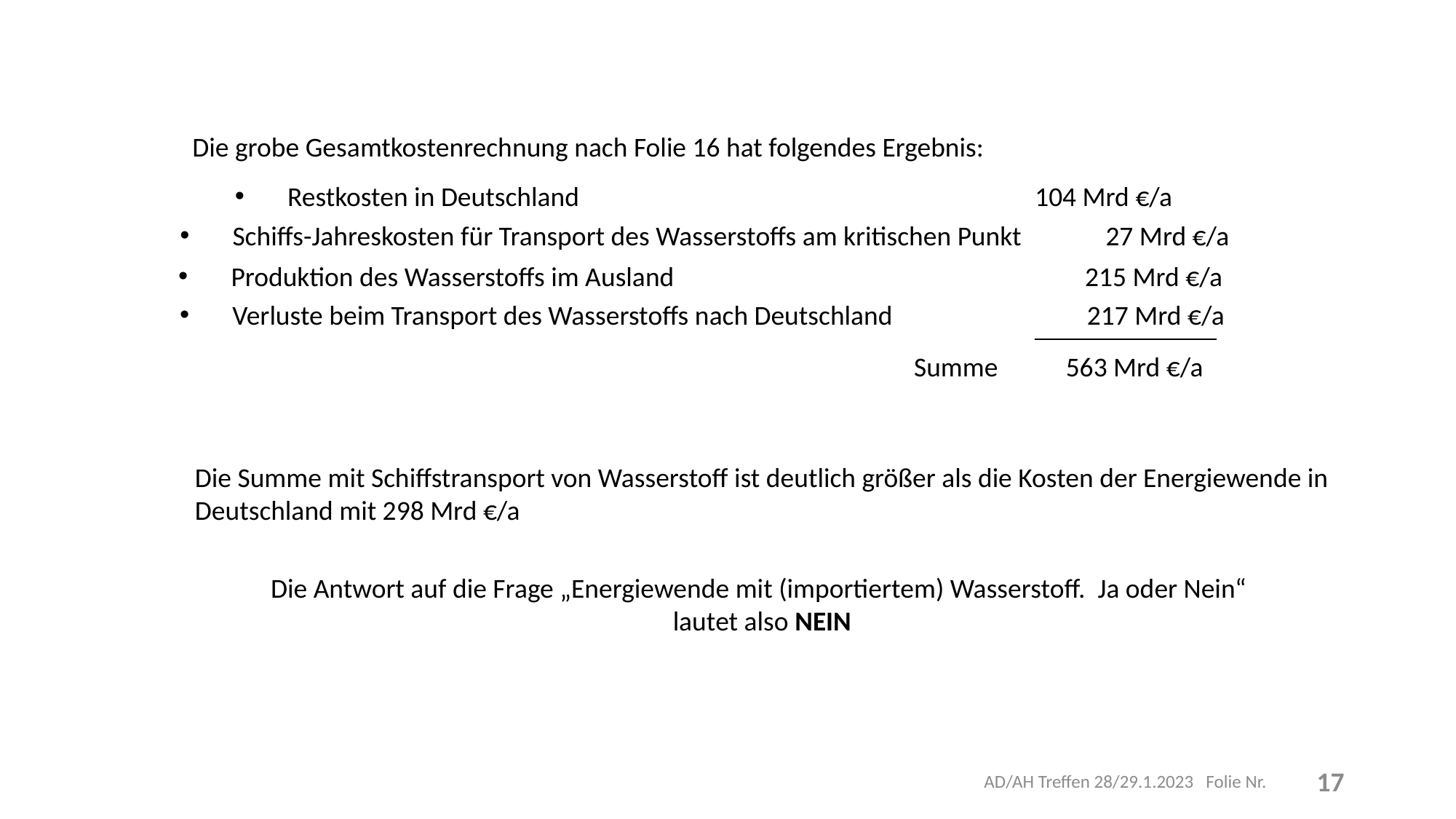

Die grobe Gesamtkostenrechnung nach Folie 16 hat folgendes Ergebnis:
   Restkosten in Deutschland				                  104 Mrd €/a
   Schiffs-Jahreskosten für Transport des Wasserstoffs am kritischen Punkt 	   27 Mrd €/a
   Produktion des Wasserstoffs im Ausland	                                                     215 Mrd €/a
   Verluste beim Transport des Wasserstoffs nach Deutschland		217 Mrd €/a
Summe           563 Mrd €/a
Die Summe mit Schiffstransport von Wasserstoff ist deutlich größer als die Kosten der Energiewende in
Deutschland mit 298 Mrd €/a
Die Antwort auf die Frage „Energiewende mit (importiertem) Wasserstoff.  Ja oder Nein“
lautet also NEIN
AD/AH Treffen 28/29.1.2023   Folie Nr.
17